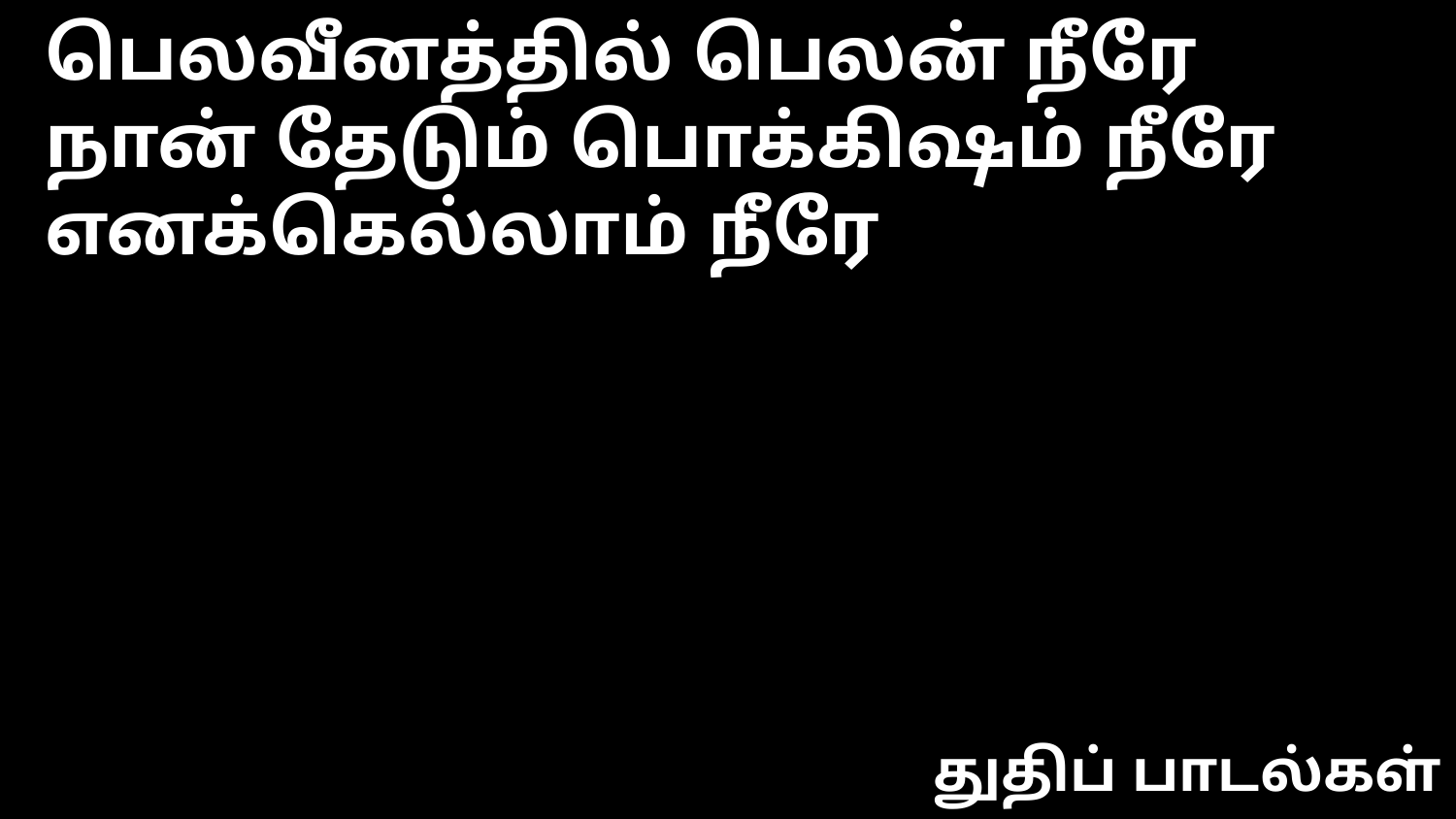

பெலவீனத்தில் பெலன் நீரே
நான் தேடும் பொக்கிஷம் நீரே
எனக்கெல்லாம் நீரே

துதிப் பாடல்கள்